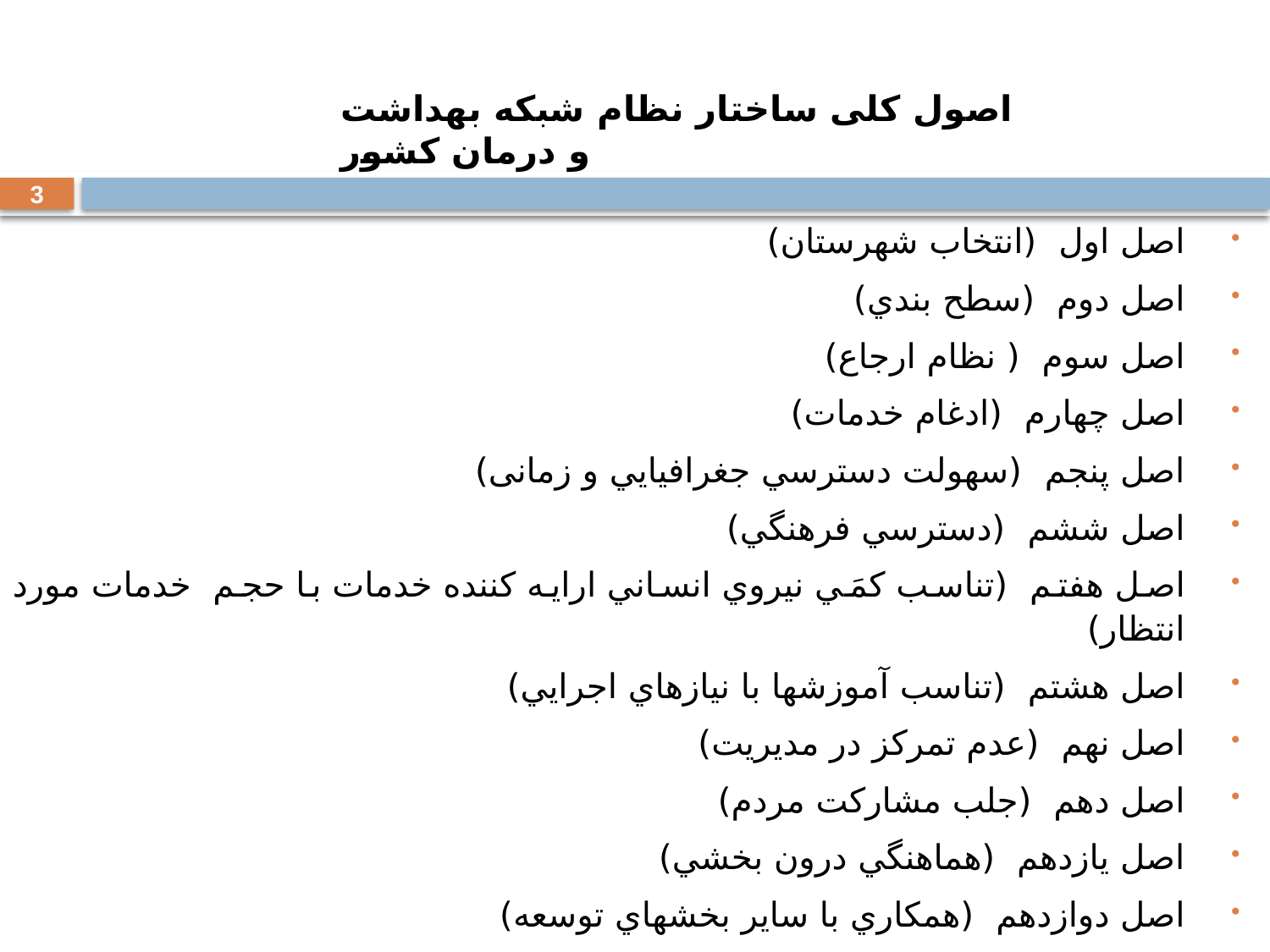

#
اصول کلی ساختار نظام شبکه بهداشت و درمان کشور
3
اصل اول  (انتخاب شهرستان)
اصل دوم  (سطح بندي)
اصل سوم  ( نظام ارجاع)
اصل چهارم  (ادغام خدمات)
اصل پنجم  (سهولت دسترسي جغرافيايي و زمانی)
اصل ششم  (دسترسي فرهنگي)
اصل هفتم  (تناسب كمَي نيروي انساني ارایه كننده خدمات با حجم  خدمات مورد انتظار)
اصل هشتم  (تناسب آموزش­ها با نيازهاي اجرايي)
اصل نهم  (عدم تمركز در مديريت)
اصل دهم  (جلب مشاركت مردم)
اصل یازدهم  (هماهنگي درون بخشي)
اصل دوازدهم  (همكاري با ساير بخش­هاي توسعه)